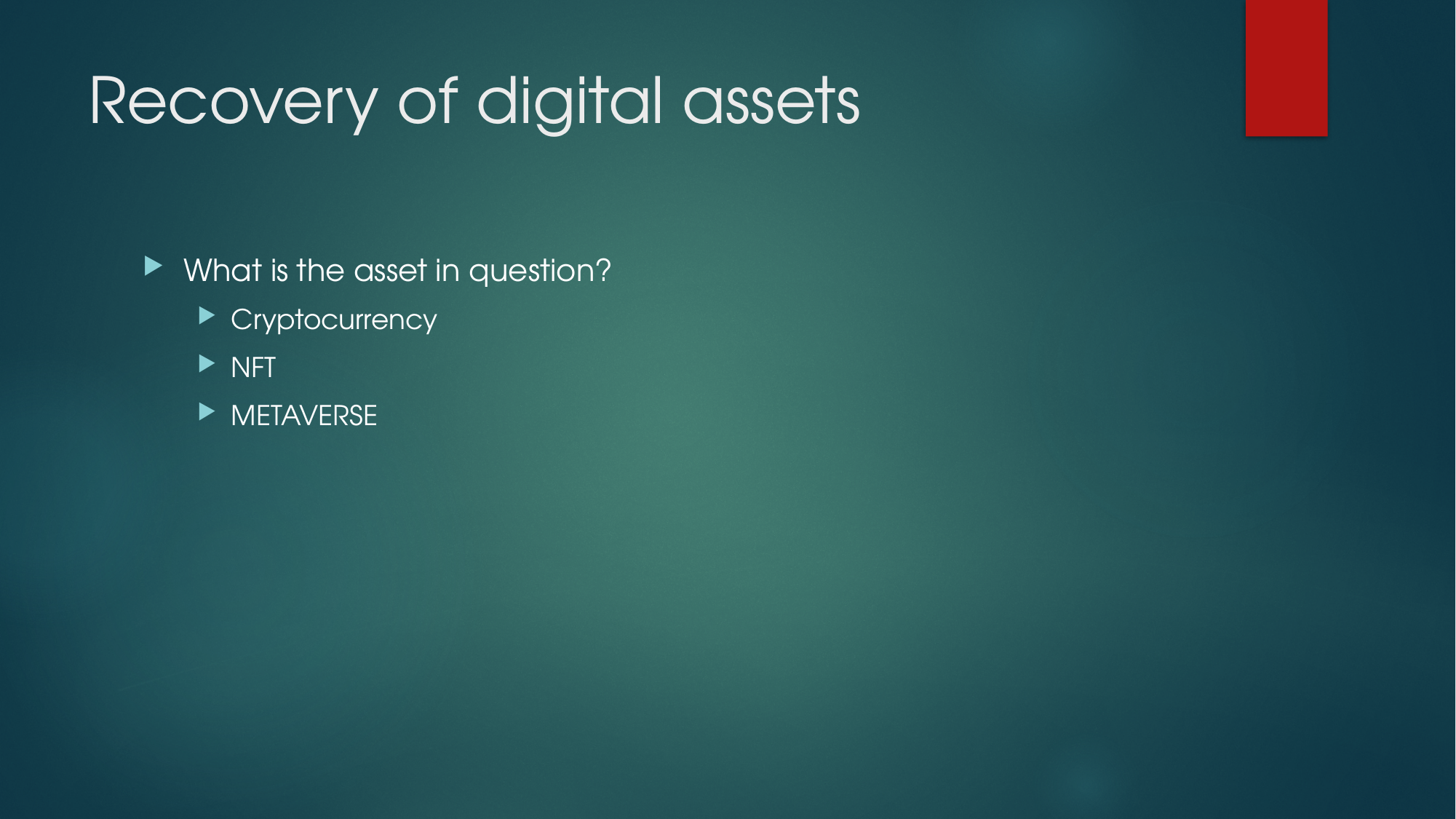

# Recovery of digital assets
What is the asset in question?
Cryptocurrency
NFT
METAVERSE